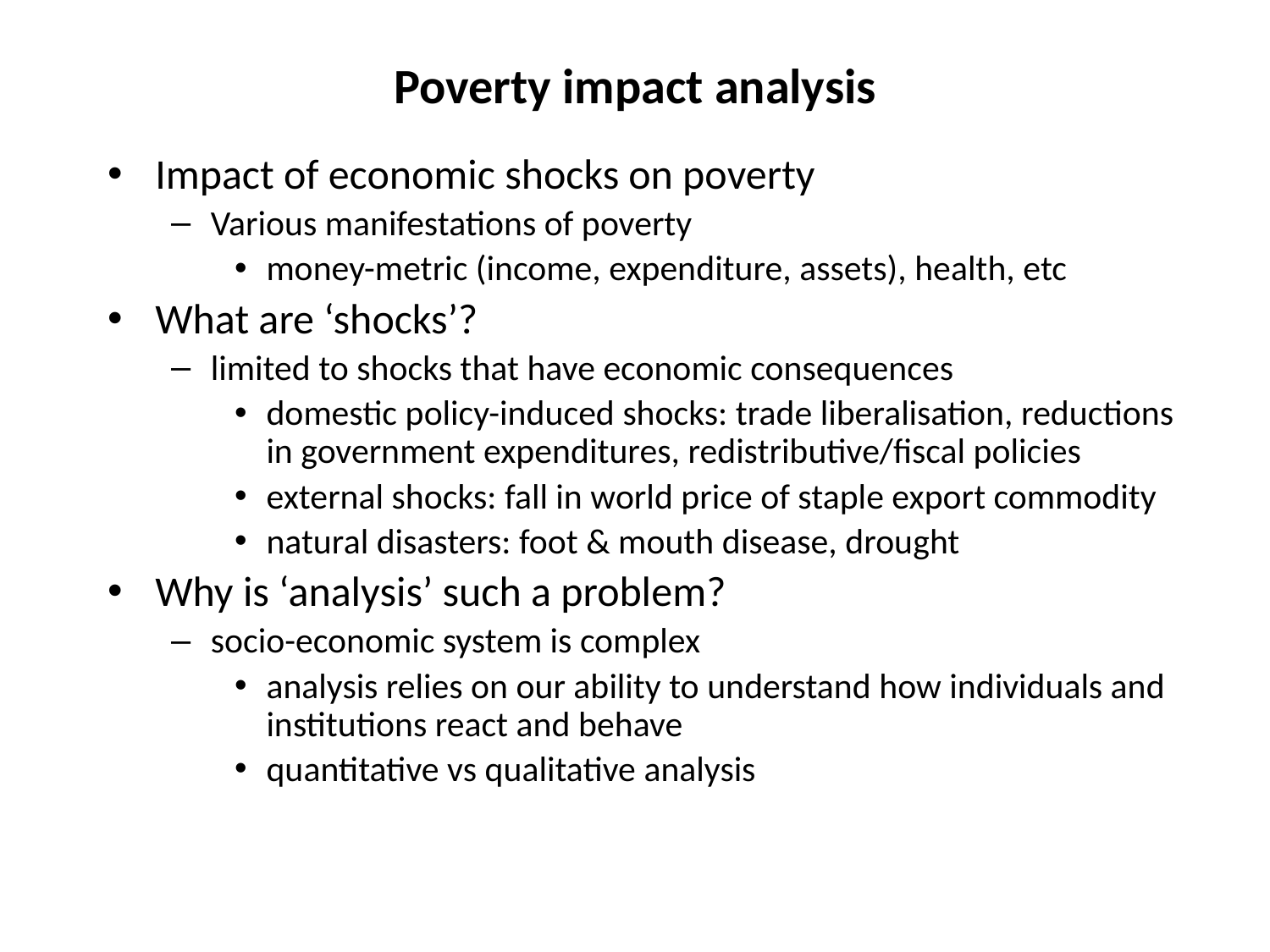

# Poverty impact analysis
Impact of economic shocks on poverty
Various manifestations of poverty
money-metric (income, expenditure, assets), health, etc
What are ‘shocks’?
limited to shocks that have economic consequences
domestic policy-induced shocks: trade liberalisation, reductions in government expenditures, redistributive/fiscal policies
external shocks: fall in world price of staple export commodity
natural disasters: foot & mouth disease, drought
Why is ‘analysis’ such a problem?
socio-economic system is complex
analysis relies on our ability to understand how individuals and institutions react and behave
quantitative vs qualitative analysis